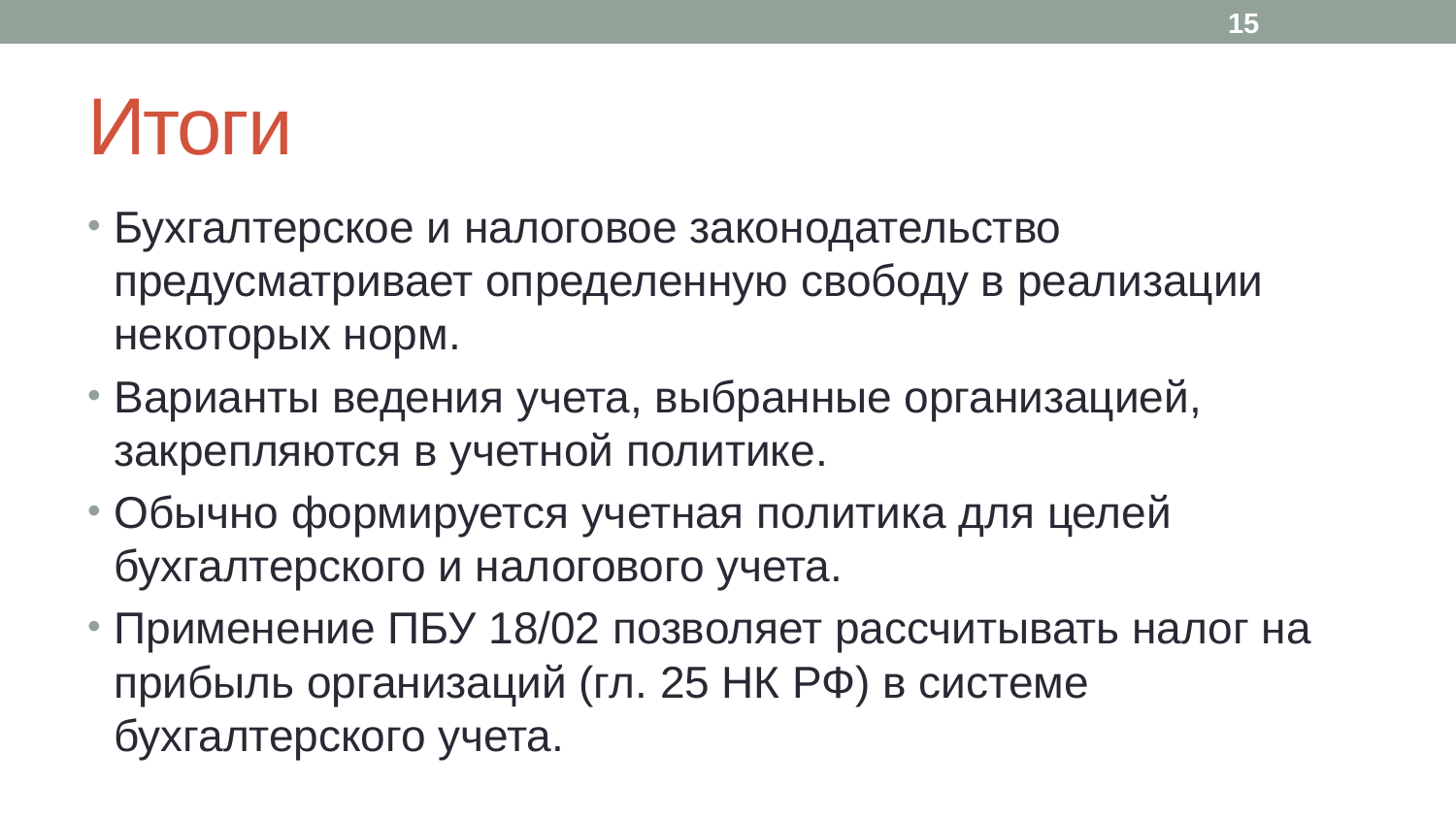

15
# Итоги
Бухгалтерское и налоговое законодательство предусматривает определенную свободу в реализации некоторых норм.
Варианты ведения учета, выбранные организацией, закрепляются в учетной политике.
Обычно формируется учетная политика для целей бухгалтерского и налогового учета.
Применение ПБУ 18/02 позволяет рассчитывать налог на прибыль организаций (гл. 25 НК РФ) в системе бухгалтерского учета.